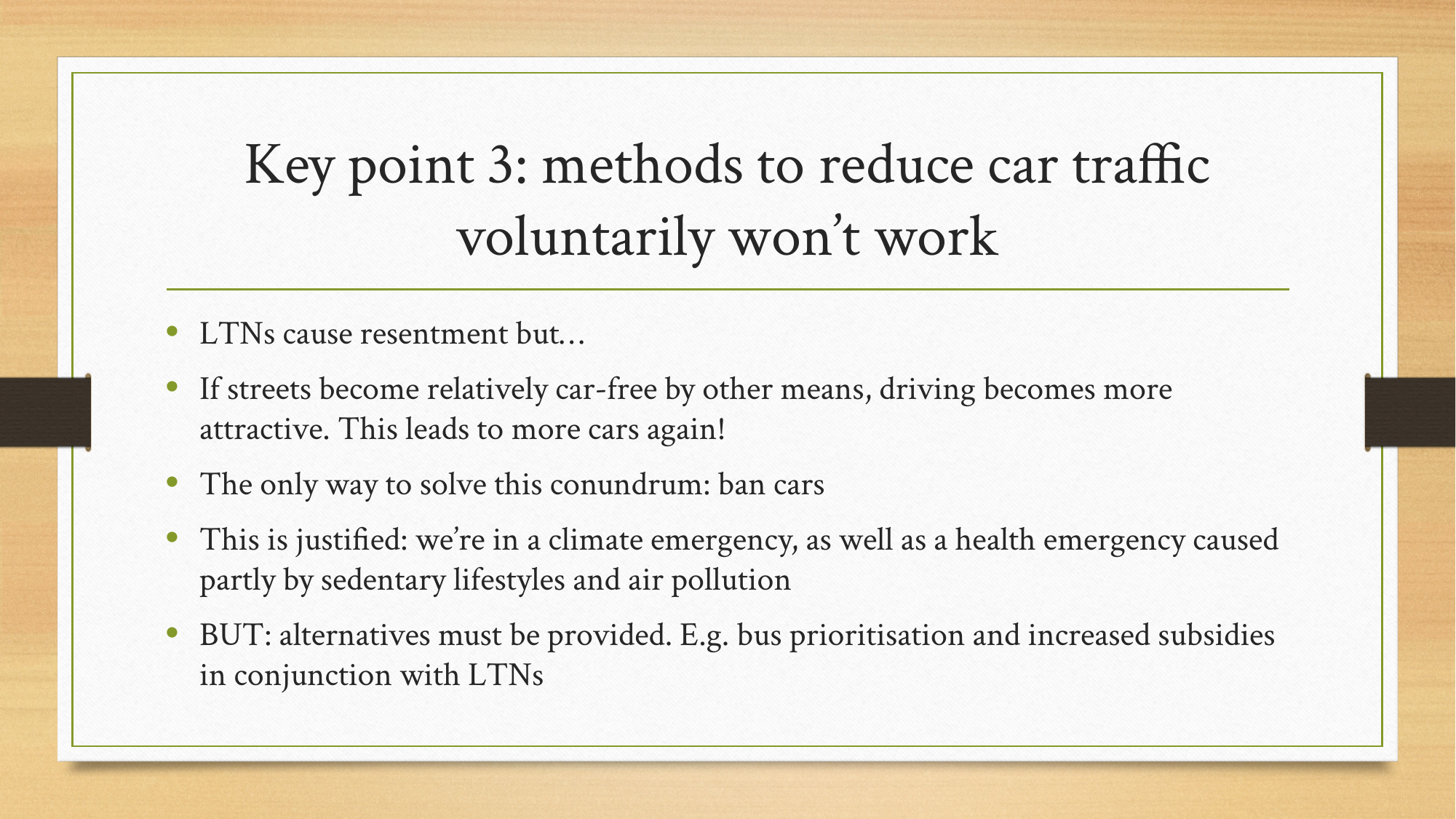

# Key point 3: methods to reduce car traffic voluntarily won’t work
LTNs cause resentment but…
If streets become relatively car-free by other means, driving becomes more attractive. This leads to more cars again!
The only way to solve this conundrum: ban cars
This is justified: we’re in a climate emergency, as well as a health emergency caused partly by sedentary lifestyles and air pollution
BUT: alternatives must be provided. E.g. bus prioritisation and increased subsidies in conjunction with LTNs